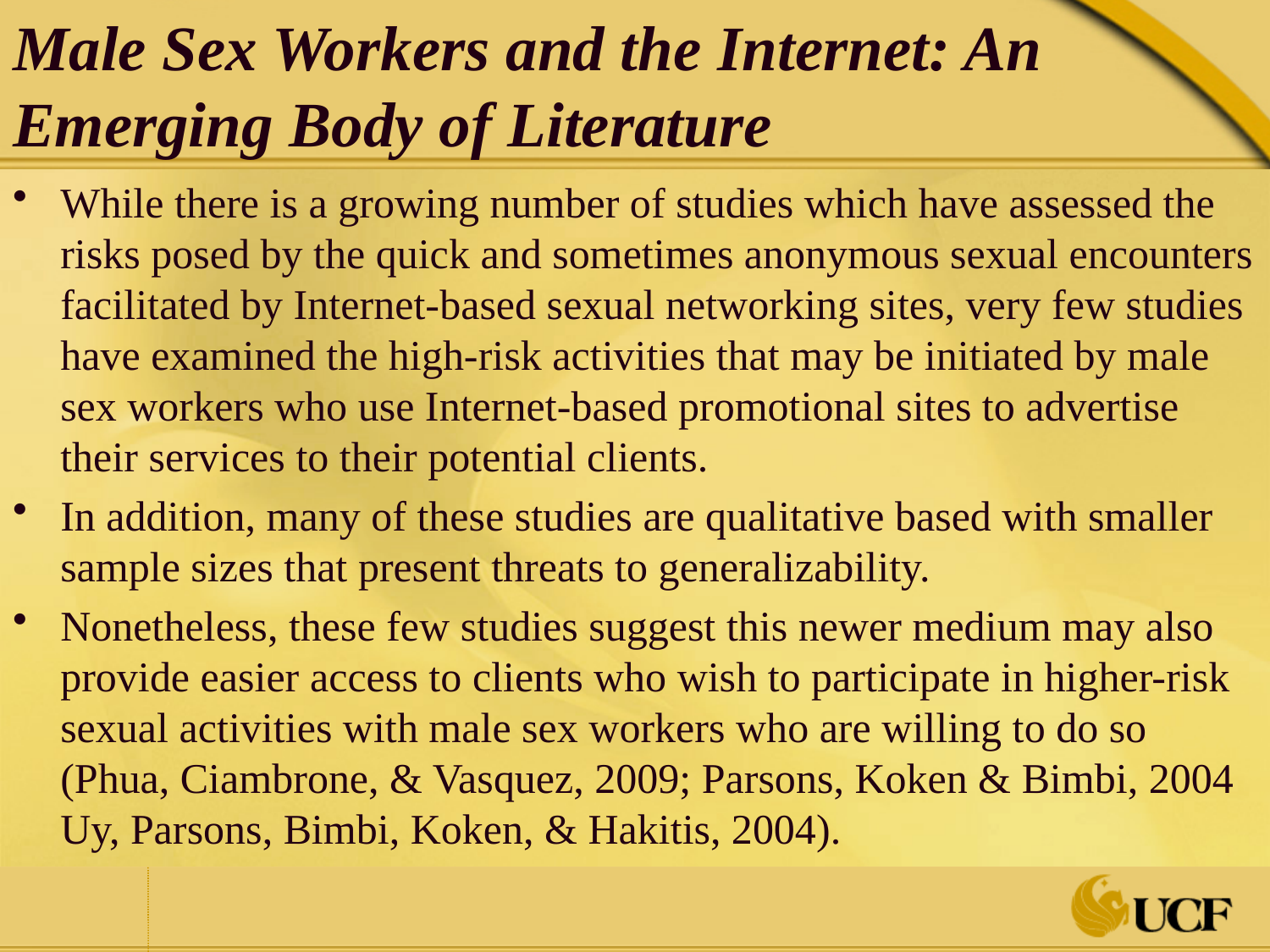

# Male Sex Workers and the Internet: An Emerging Body of Literature
While there is a growing number of studies which have assessed the risks posed by the quick and sometimes anonymous sexual encounters facilitated by Internet-based sexual networking sites, very few studies have examined the high-risk activities that may be initiated by male sex workers who use Internet-based promotional sites to advertise their services to their potential clients.
In addition, many of these studies are qualitative based with smaller sample sizes that present threats to generalizability.
Nonetheless, these few studies suggest this newer medium may also provide easier access to clients who wish to participate in higher-risk sexual activities with male sex workers who are willing to do so (Phua, Ciambrone, & Vasquez, 2009; Parsons, Koken & Bimbi, 2004 Uy, Parsons, Bimbi, Koken, & Hakitis, 2004).